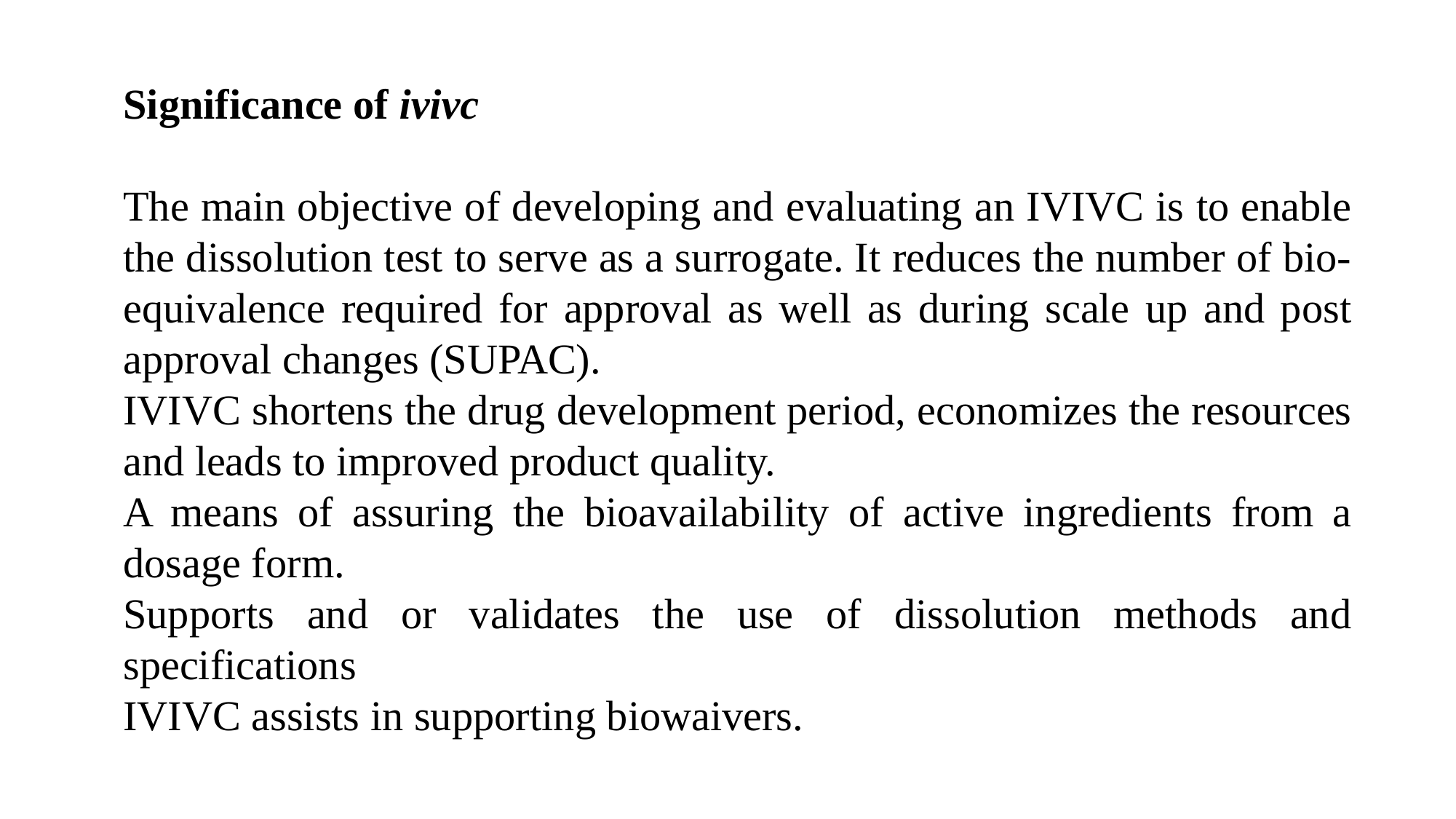

Significance of ivivc

The main objective of developing and evaluating an IVIVC is to enable the dissolution test to serve as a surrogate. It reduces the number of bio-equivalence required for approval as well as during scale up and post approval changes (SUPAC).
IVIVC shortens the drug development period, economizes the resources and leads to improved product quality.
A means of assuring the bioavailability of active ingredients from a dosage form.
Supports and or validates the use of dissolution methods and specifications
IVIVC assists in supporting biowaivers.